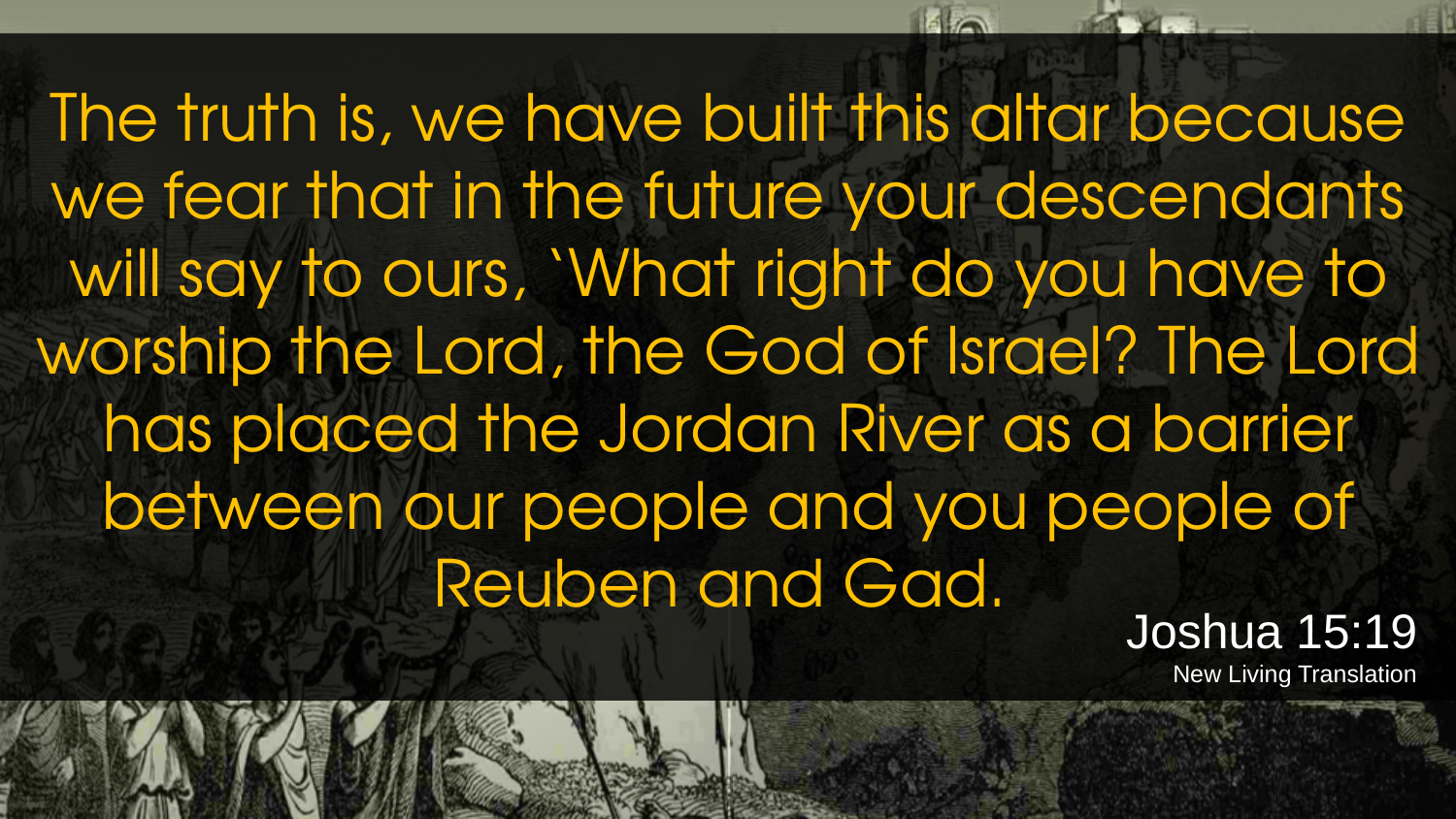

The truth is, we have built this altar because we fear that in the future your descendants will say to ours, ‘What right do you have to worship the Lord, the God of Israel? The Lord has placed the Jordan River as a barrier between our people and you people of Reuben and Gad.
Joshua 15:19
New Living Translation